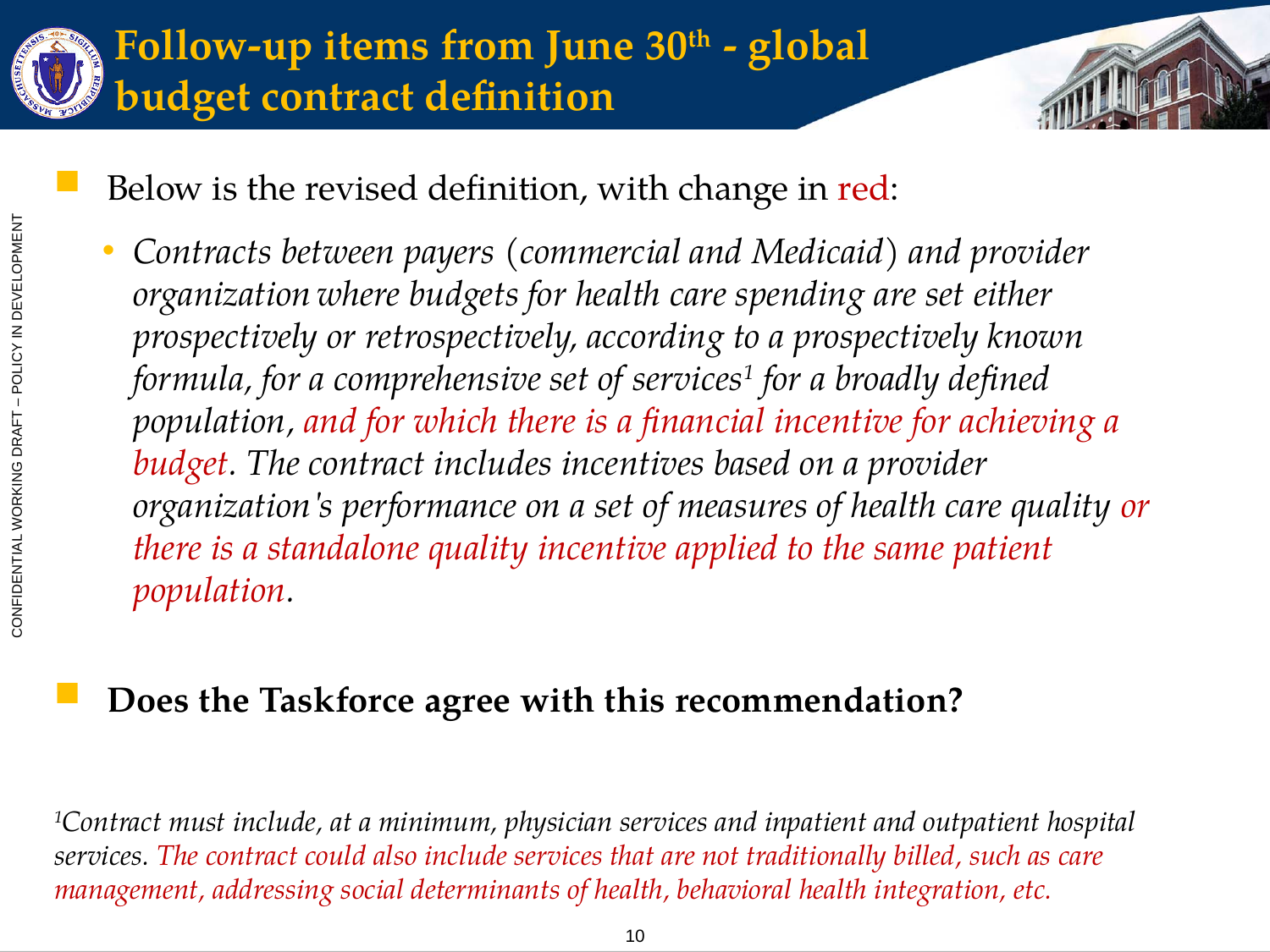

# Follow-up items from June 30th  - global budget contract definition
Below is the revised definition, with change in red:
Contracts between payers (commercial and Medicaid) and provider organization where budgets for health care spending are set either prospectively or retrospectively, according to a prospectively known formula, for a comprehensive set of services1 for a broadly defined population, and for which there is a financial incentive for achieving a budget. The contract includes incentives based on a provider organization's performance on a set of measures of health care quality or there is a standalone quality incentive applied to the same patient population.

Does the Taskforce agree with this recommendation?

1Contract must include, at a minimum, physician services and inpatient and outpatient hospital services. The contract could also include services that are not traditionally billed, such as care management, addressing social determinants of health, behavioral health integration, etc.